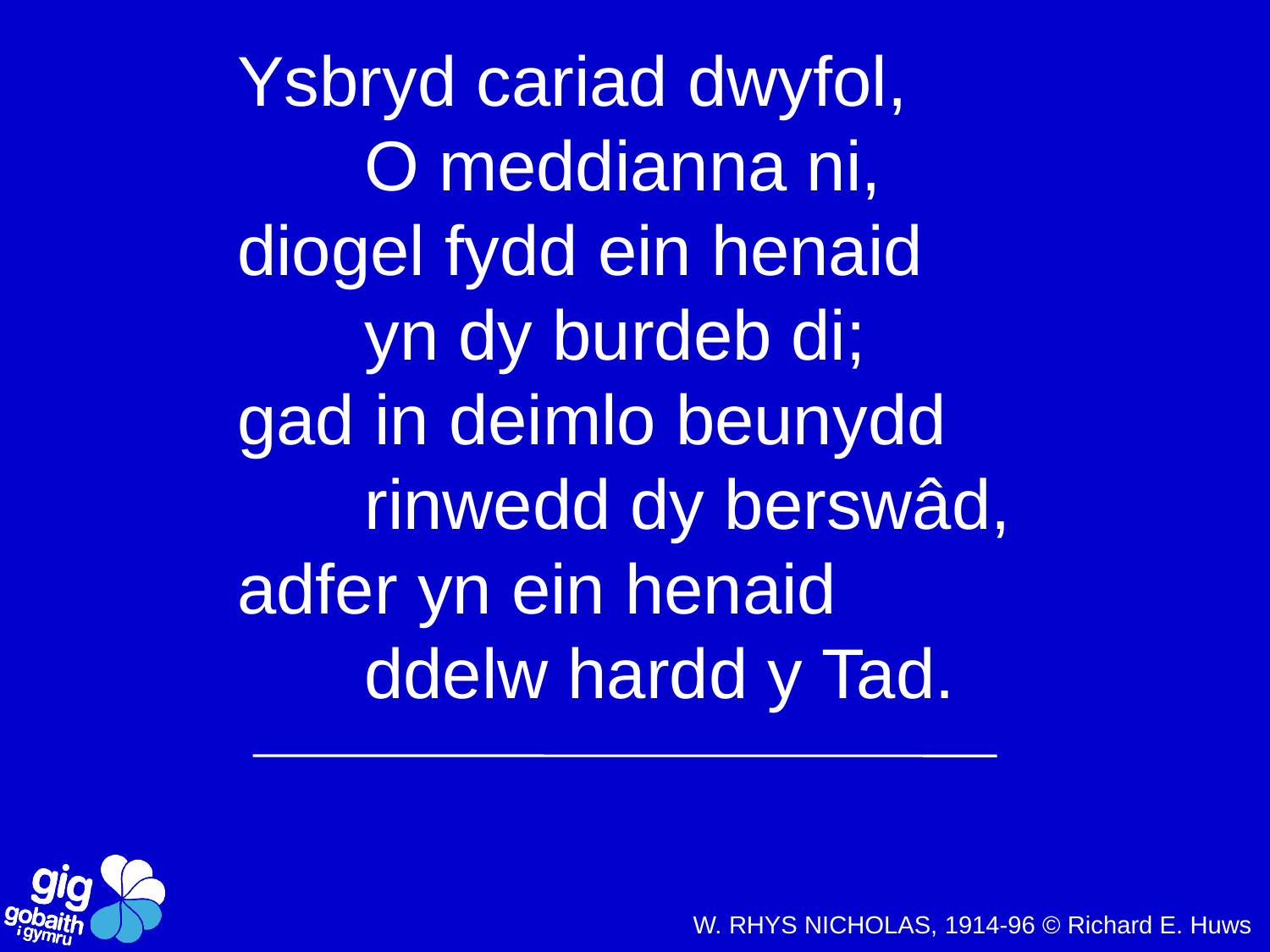

Ysbryd cariad dwyfol,
	O meddianna ni,
diogel fydd ein henaid
	yn dy burdeb di;
gad in deimlo beunydd
	rinwedd dy berswâd,
adfer yn ein henaid
	ddelw hardd y Tad.
W. RHYS NICHOLAS, 1914-96 © Richard E. Huws